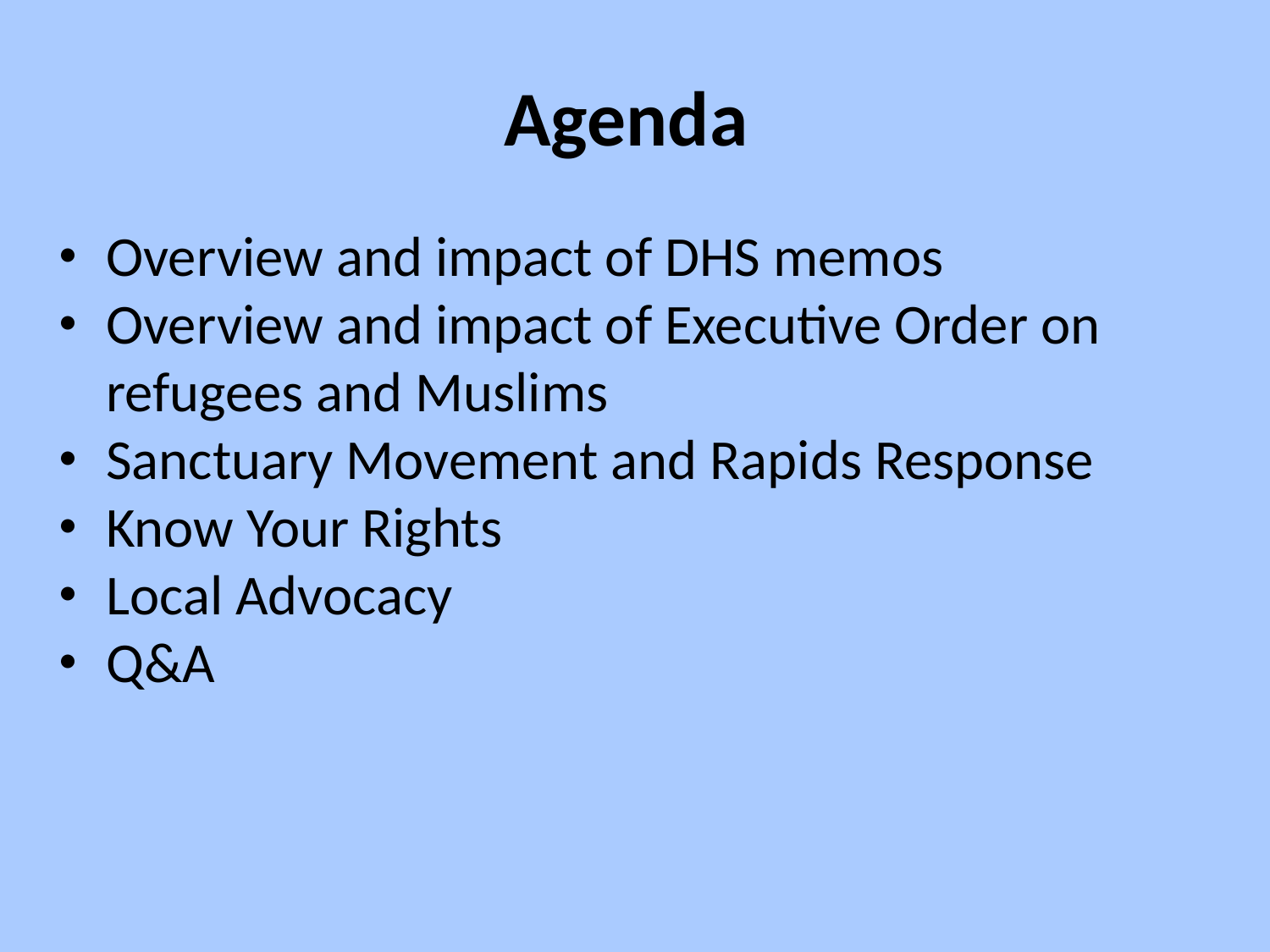

# Agenda
Overview and impact of DHS memos
Overview and impact of Executive Order on refugees and Muslims
Sanctuary Movement and Rapids Response
Know Your Rights
Local Advocacy
Q&A